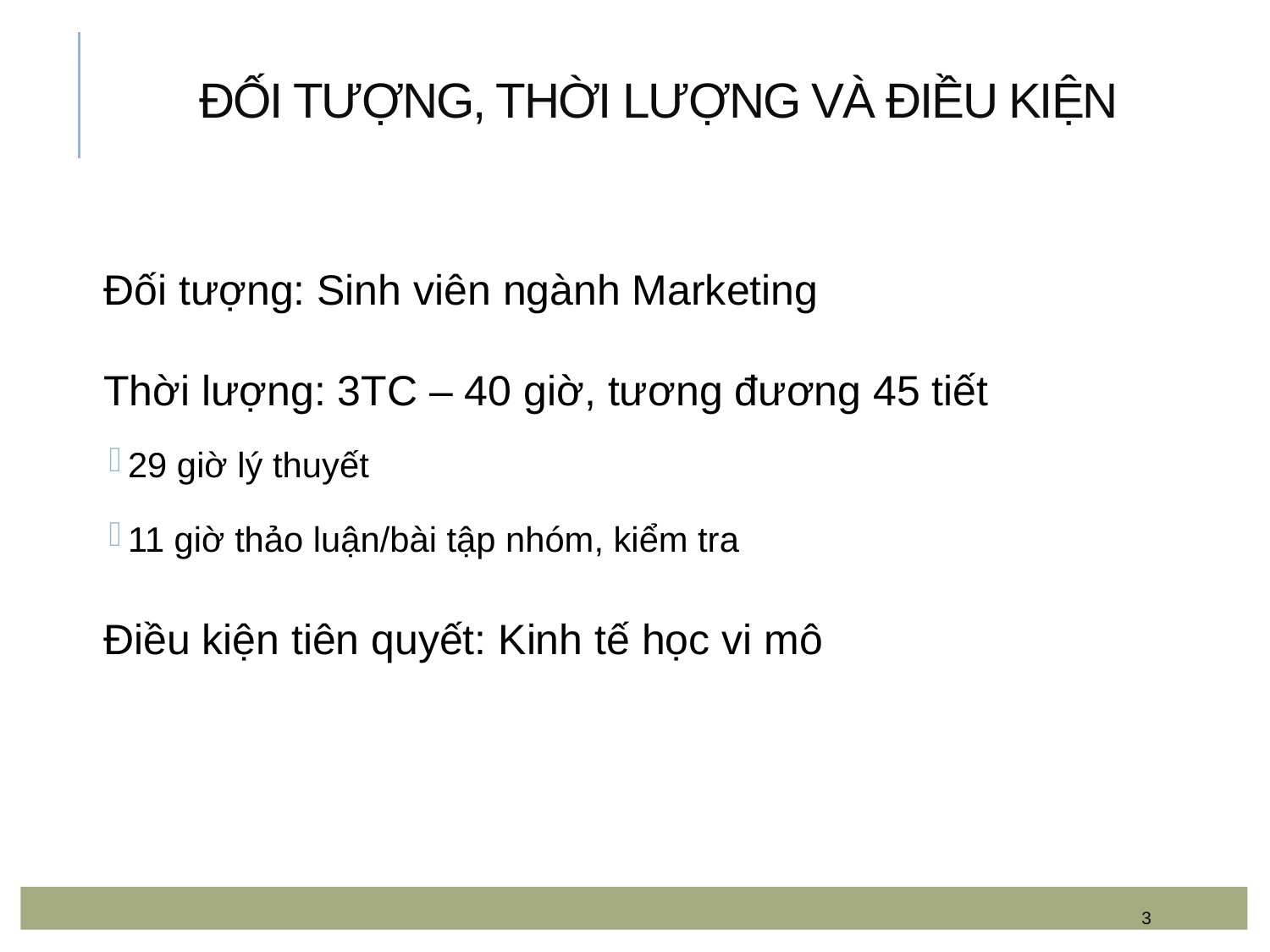

# Đối tượng, thời lượng và điều kiện
Đối tượng: Sinh viên ngành Marketing
Thời lượng: 3TC – 40 giờ, tương đương 45 tiết
29 giờ lý thuyết
11 giờ thảo luận/bài tập nhóm, kiểm tra
Điều kiện tiên quyết: Kinh tế học vi mô
3